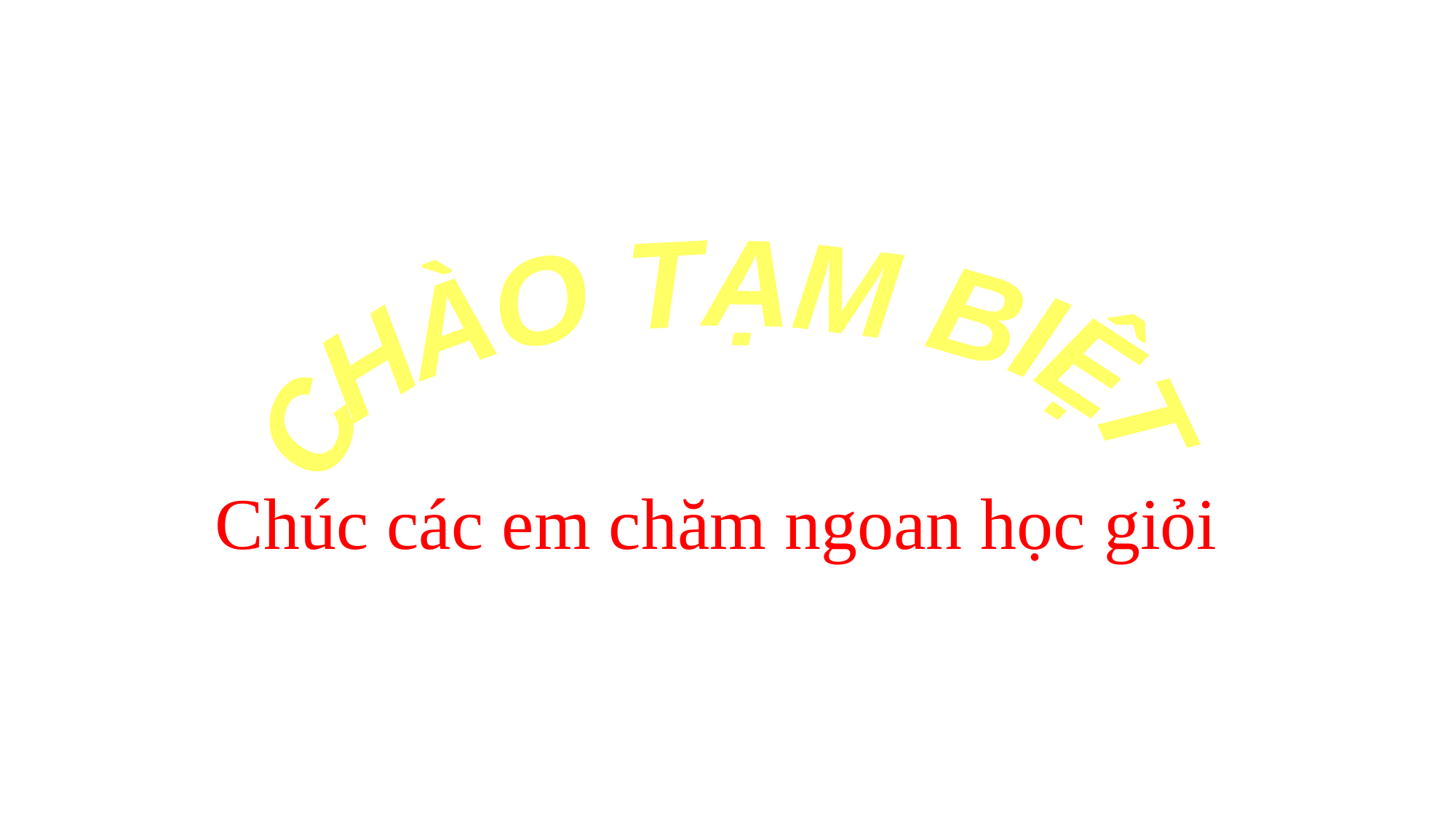

CHÀO TẠM BIỆT
Chúc các em chăm ngoan học giỏi